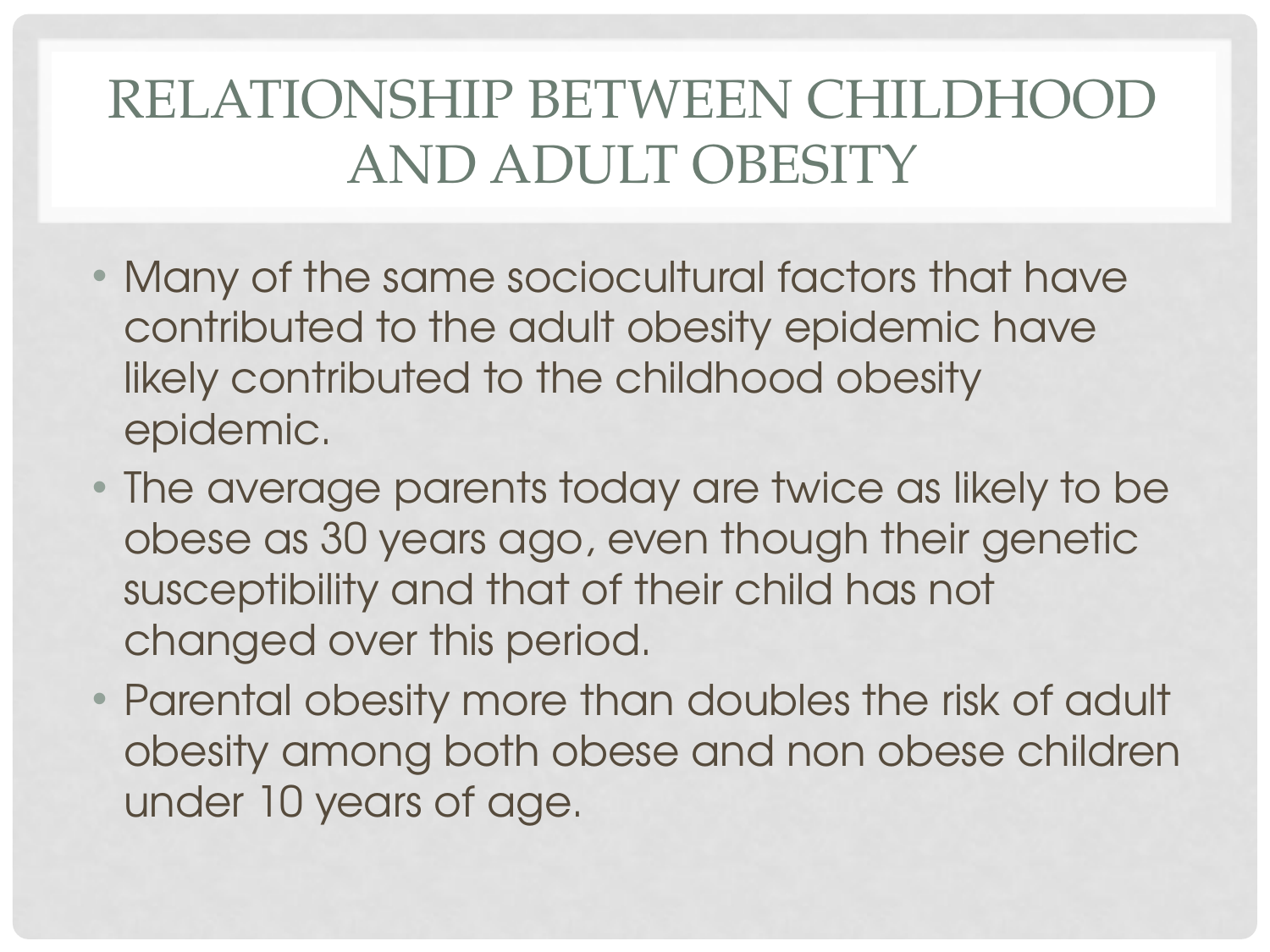

# Relationship between Childhood and adult obesity
Many of the same sociocultural factors that have contributed to the adult obesity epidemic have likely contributed to the childhood obesity epidemic.
The average parents today are twice as likely to be obese as 30 years ago, even though their genetic susceptibility and that of their child has not changed over this period.
Parental obesity more than doubles the risk of adult obesity among both obese and non obese children under 10 years of age.